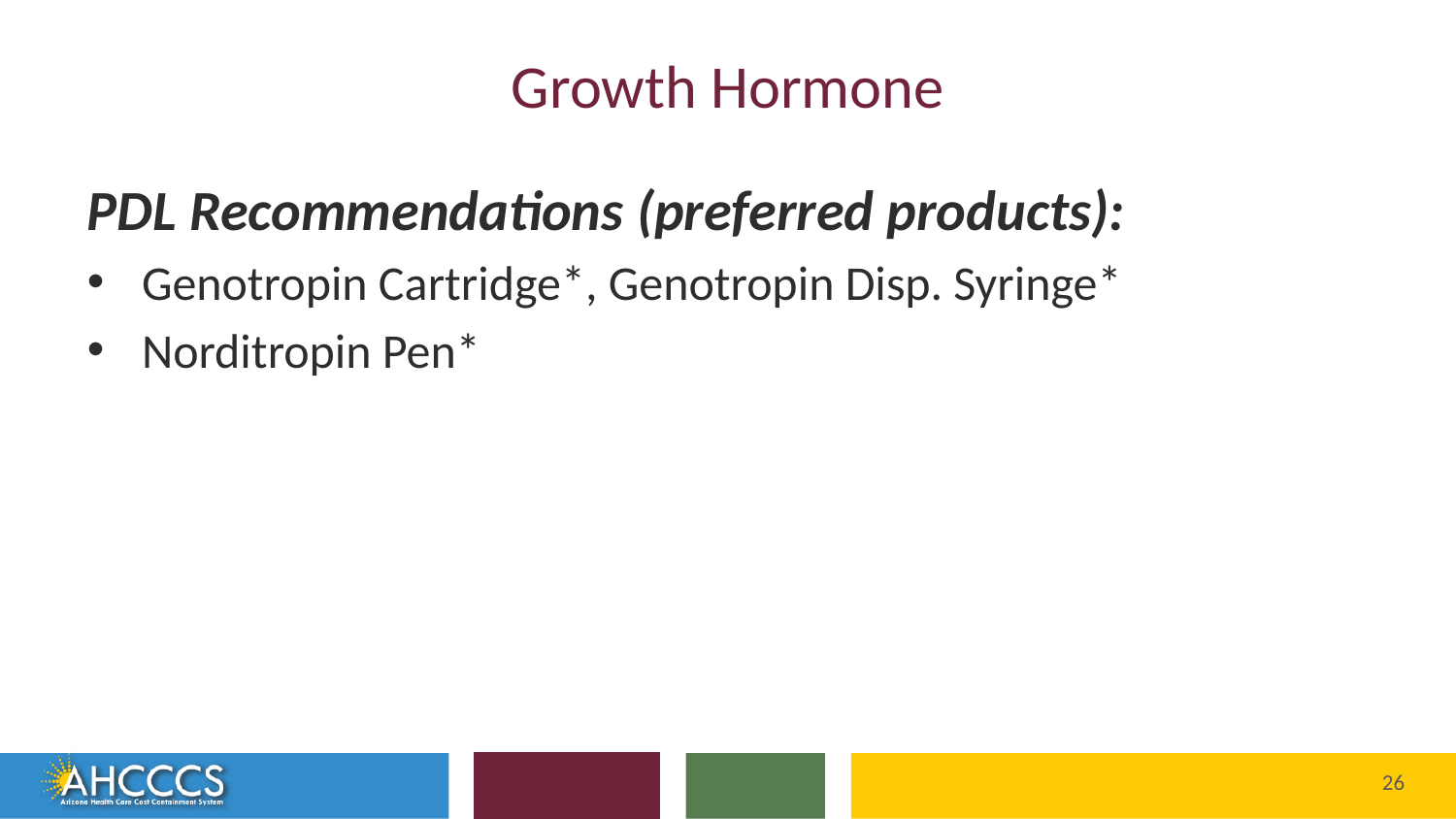

# Growth Hormone
PDL Recommendations (preferred products):
Genotropin Cartridge*, Genotropin Disp. Syringe*
Norditropin Pen*